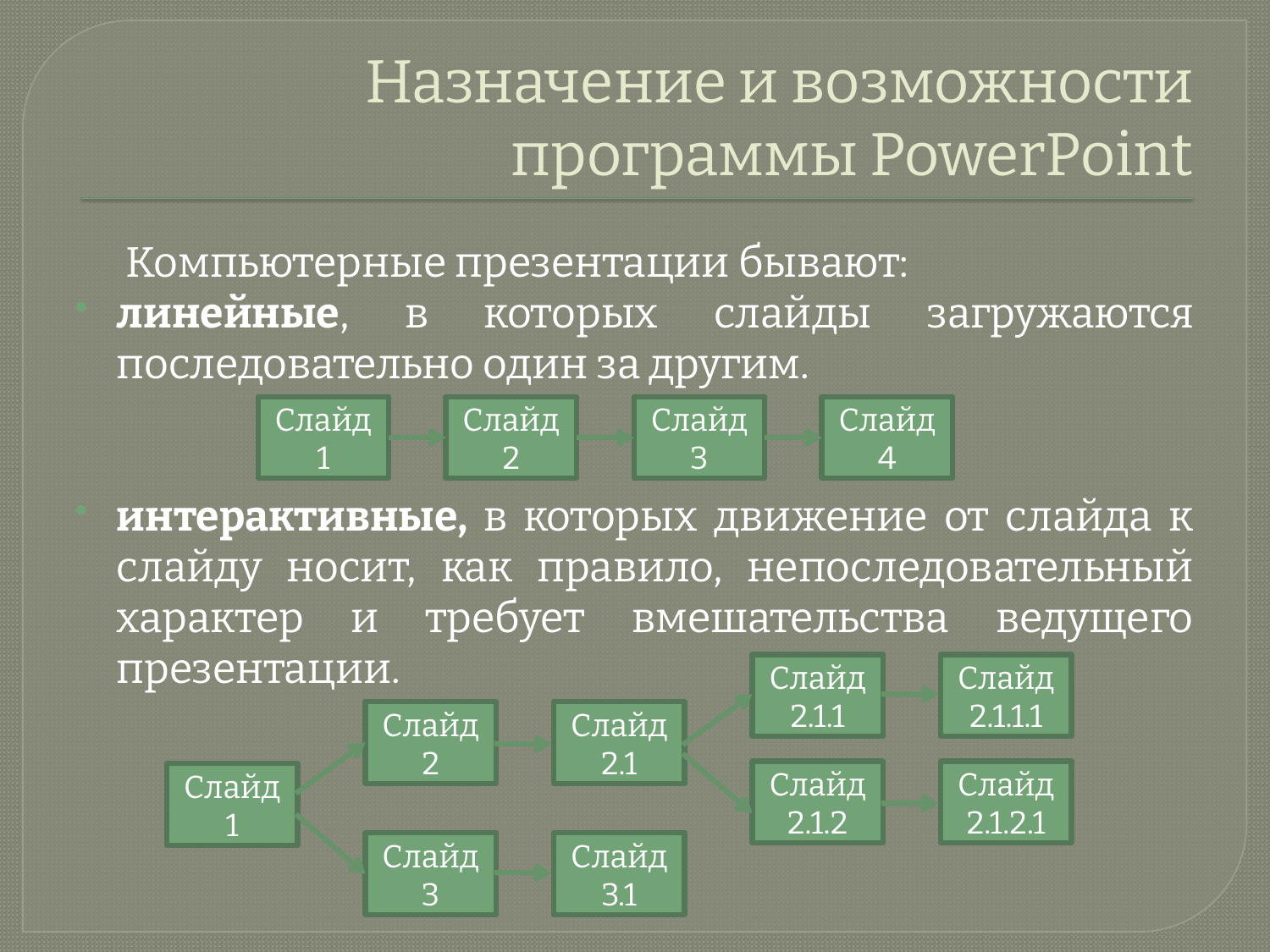

# Назначение и возможности программы PowerPoint
Компьютерные презентации бывают:
линейные, в которых слайды загружаются последовательно один за другим.

интерактивные, в которых движение от слайда к слайду носит, как правило, непоследовательный характер и требует вмешательства ведущего презентации.

Слайд 1
Слайд 2
Слайд 3
Слайд 4
Слайд 2.1.1
Слайд 2.1.1.1
Слайд 2
Слайд 2.1
Слайд 2.1.2
Слайд 2.1.2.1
Слайд 1
Слайд 3
Слайд 3.1